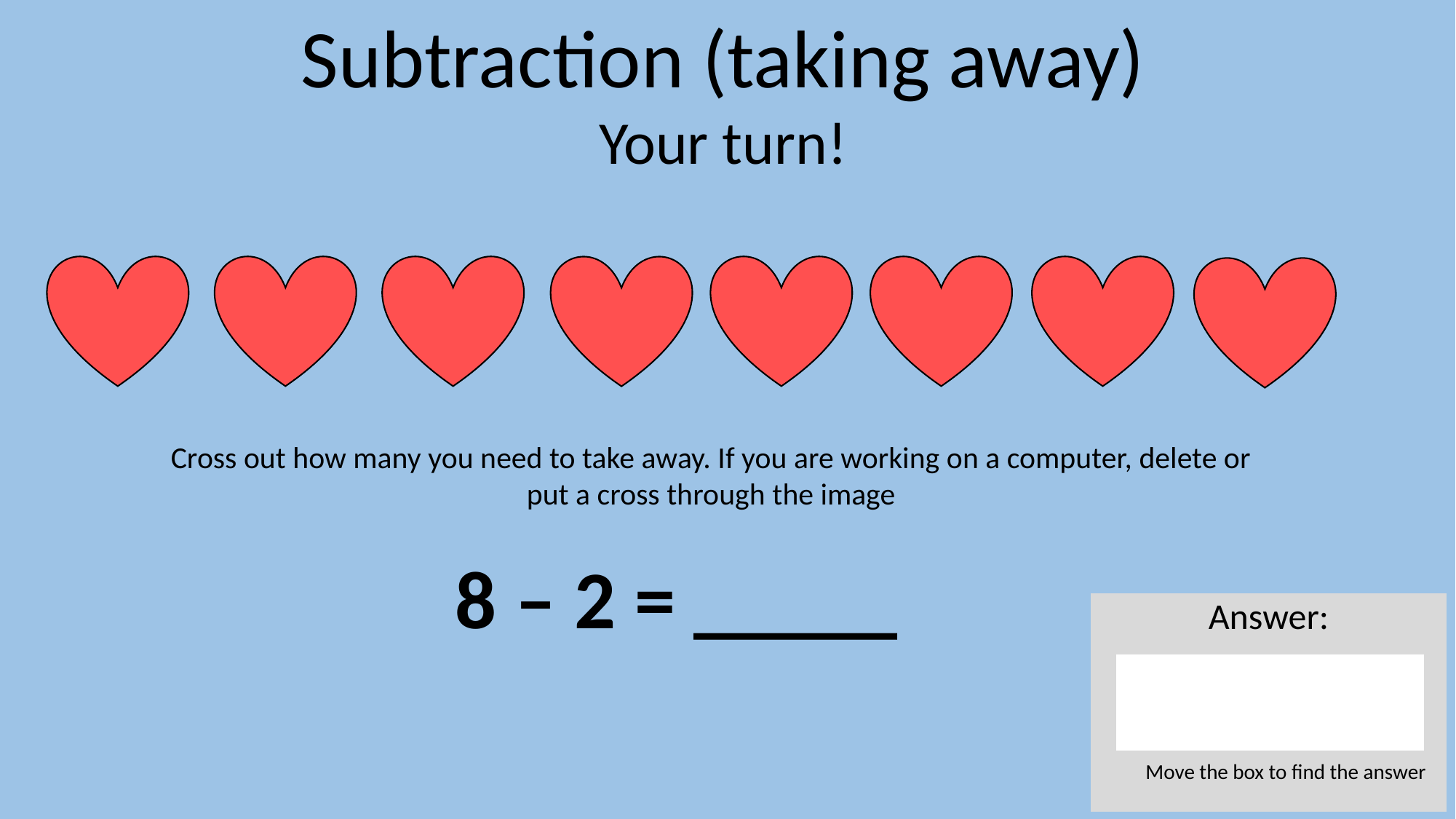

Subtraction (taking away)
Your turn!

Cross out how many you need to take away. If you are working on a computer, delete or put a cross through the image
8 – 2 = _____
Answer:

6
Move the box to find the answer